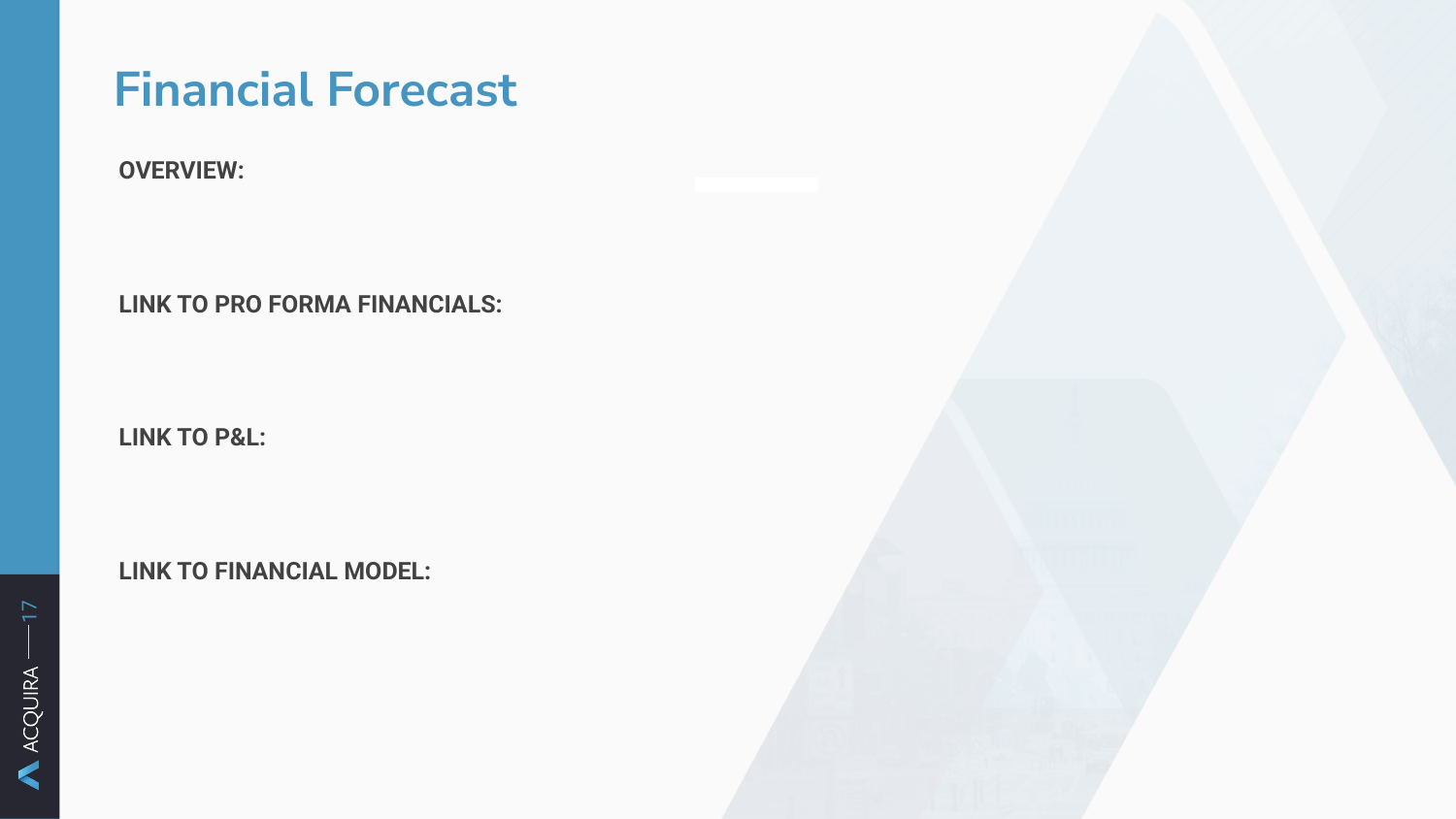

# Financial Forecast
OVERVIEW:

LINK TO PRO FORMA FINANCIALS:

LINK TO P&L:

LINK TO FINANCIAL MODEL:

 17